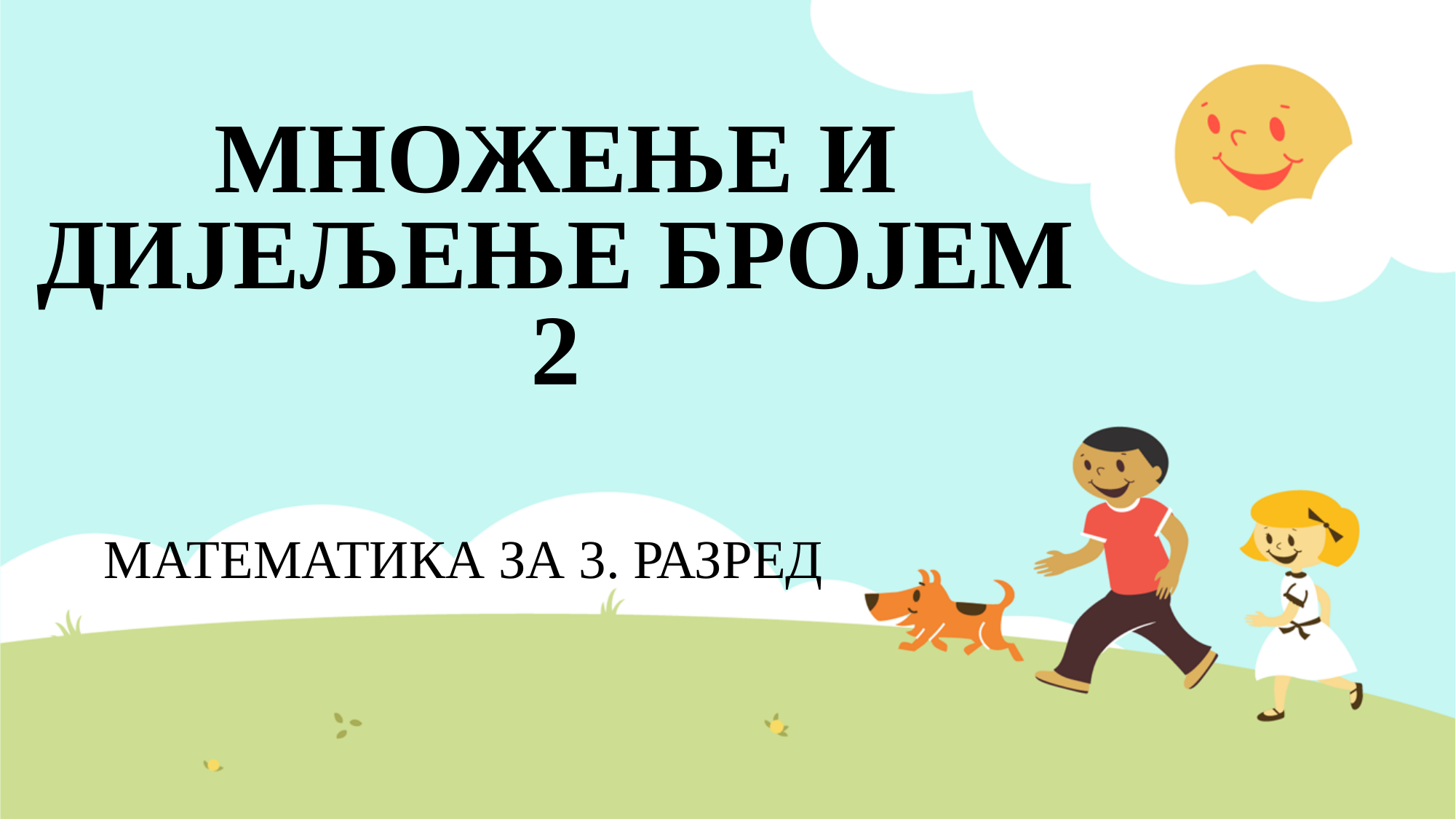

# МНОЖЕЊЕ И ДИЈЕЉЕЊЕ БРОЈЕМ 2
МАТЕМАТИКА ЗА 3. РАЗРЕД